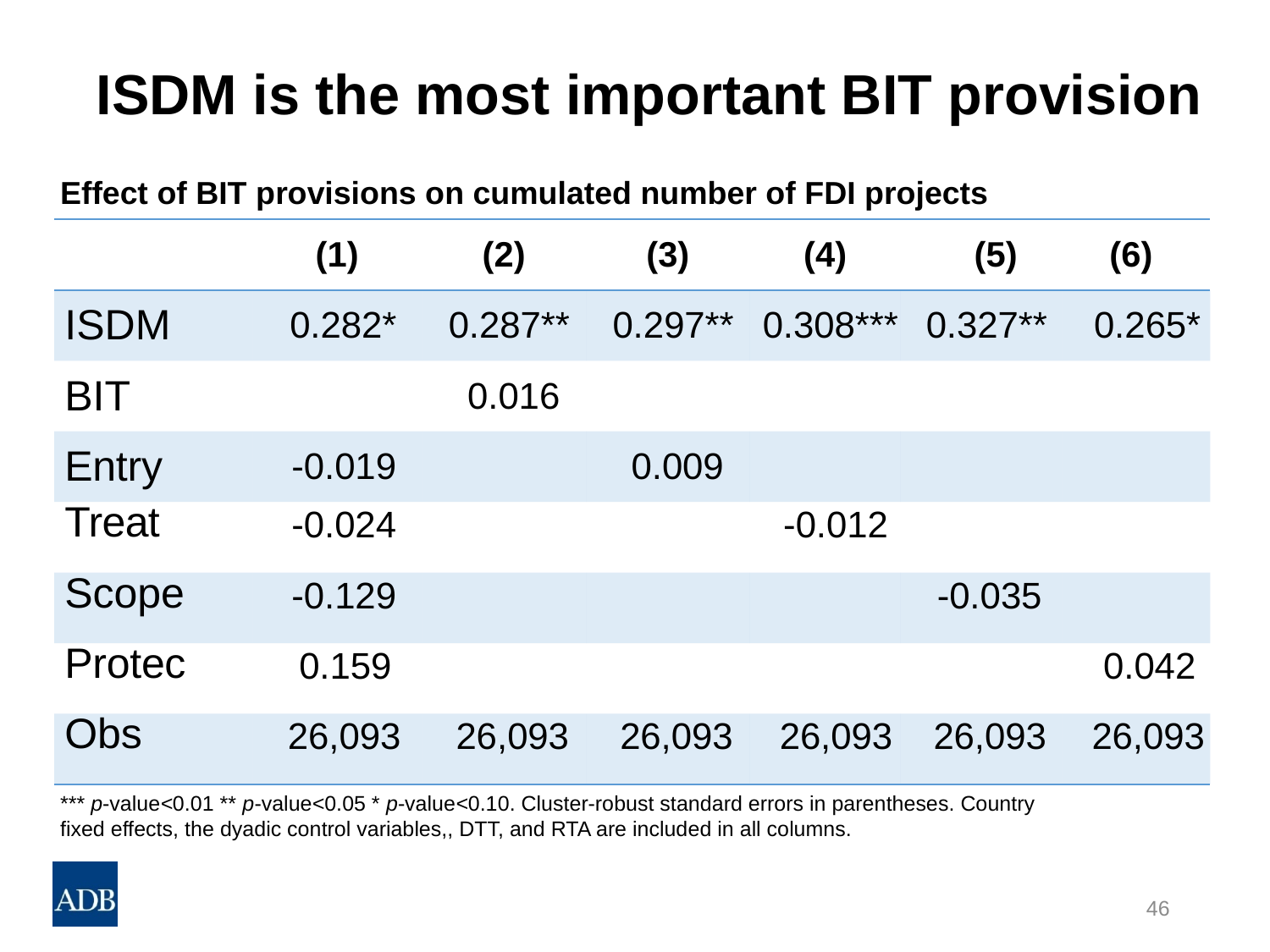

# ISDM is the most important BIT provision
Effect of BIT provisions on cumulated number of FDI projects
|  | (1) | (2) | (3) | (4) | (5) | (6) |
| --- | --- | --- | --- | --- | --- | --- |
| ISDM | 0.282\* | 0.287\*\* | 0.297\*\* | 0.308\*\*\* | 0.327\*\* | 0.265\* |
| BIT |  | 0.016 |  |  |  |  |
| Entry | -0.019 |  | 0.009 |  |  |  |
| Treat | -0.024 |  |  | -0.012 |  |  |
| Scope | -0.129 |  |  |  | -0.035 |  |
| Protec | 0.159 |  |  |  |  | 0.042 |
| Obs | 26,093 | 26,093 | 26,093 | 26,093 | 26,093 | 26,093 |
*** p-value<0.01 ** p-value<0.05 * p-value<0.10. Cluster-robust standard errors in parentheses. Country
fixed effects, the dyadic control variables,, DTT, and RTA are included in all columns.
46